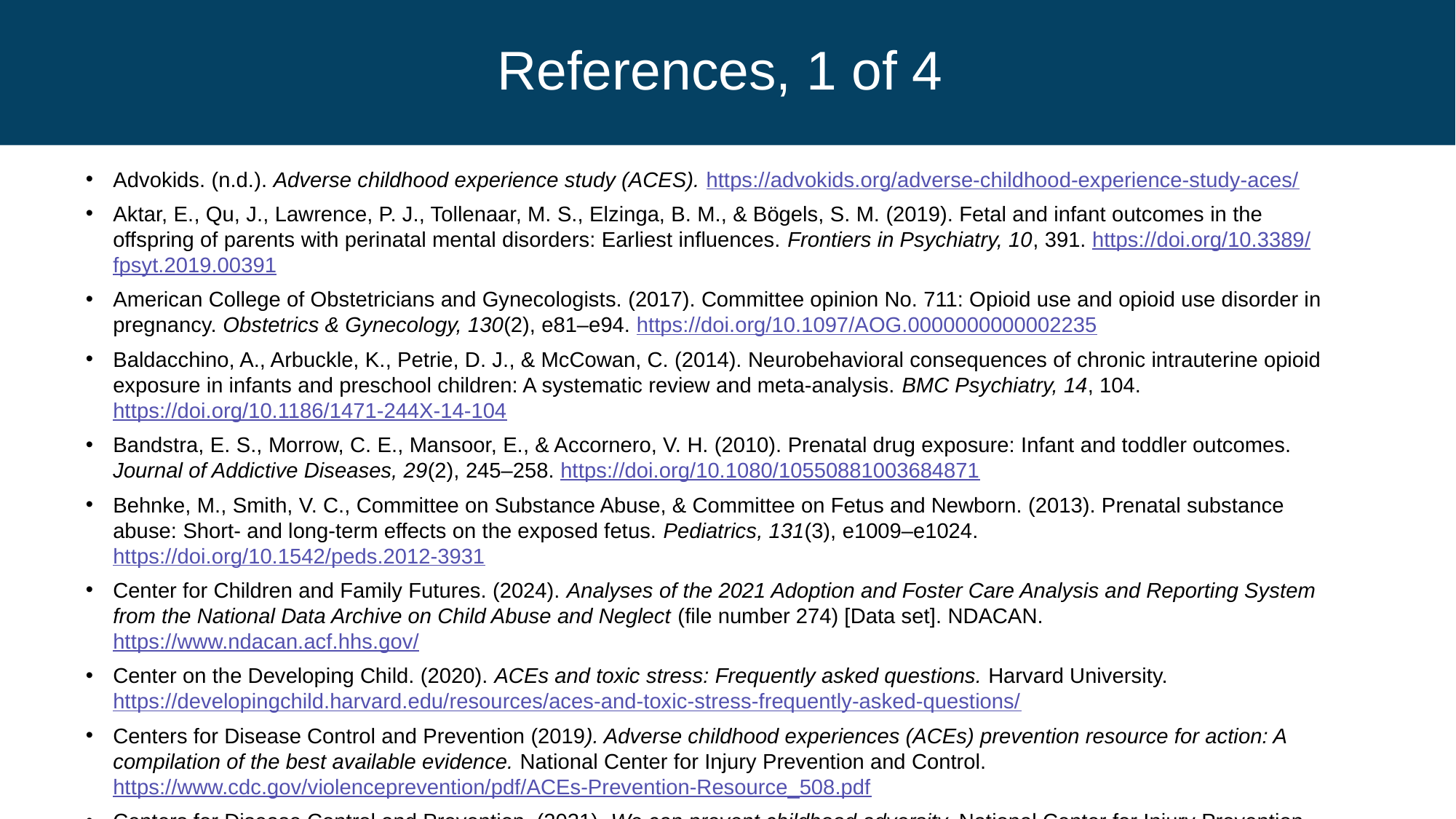

# References, 1 of 4
Advokids. (n.d.). Adverse childhood experience study (ACES). https://advokids.org/adverse-childhood-experience-study-aces/
Aktar, E., Qu, J., Lawrence, P. J., Tollenaar, M. S., Elzinga, B. M., & Bögels, S. M. (2019). Fetal and infant outcomes in the offspring of parents with perinatal mental disorders: Earliest influences. Frontiers in Psychiatry, 10, 391. https://doi.org/10.3389/fpsyt.2019.00391
American College of Obstetricians and Gynecologists. (2017). Committee opinion No. 711: Opioid use and opioid use disorder in pregnancy. Obstetrics & Gynecology, 130(2), e81–e94. https://doi.org/10.1097/AOG.0000000000002235
Baldacchino, A., Arbuckle, K., Petrie, D. J., & McCowan, C. (2014). Neurobehavioral consequences of chronic intrauterine opioid exposure in infants and preschool children: A systematic review and meta-analysis. BMC Psychiatry, 14, 104. https://doi.org/10.1186/1471-244X-14-104
Bandstra, E. S., Morrow, C. E., Mansoor, E., & Accornero, V. H. (2010). Prenatal drug exposure: Infant and toddler outcomes. Journal of Addictive Diseases, 29(2), 245–258. https://doi.org/10.1080/10550881003684871
Behnke, M., Smith, V. C., Committee on Substance Abuse, & Committee on Fetus and Newborn. (2013). Prenatal substance abuse: Short- and long-term effects on the exposed fetus. Pediatrics, 131(3), e1009–e1024. https://doi.org/10.1542/peds.2012-3931
Center for Children and Family Futures. (2024). Analyses of the 2021 Adoption and Foster Care Analysis and Reporting System from the National Data Archive on Child Abuse and Neglect (file number 274) [Data set]. NDACAN. https://www.ndacan.acf.hhs.gov/
Center on the Developing Child. (2020). ACEs and toxic stress: Frequently asked questions. Harvard University. https://developingchild.harvard.edu/resources/aces-and-toxic-stress-frequently-asked-questions/
Centers for Disease Control and Prevention (2019). Adverse childhood experiences (ACEs) prevention resource for action: A compilation of the best available evidence. National Center for Injury Prevention and Control. https://www.cdc.gov/violenceprevention/pdf/ACEs-Prevention-Resource_508.pdf
Centers for Disease Control and Prevention. (2021). We can prevent childhood adversity. National Center for Injury Prevention and Control, Division of Violence Prevention. https://vetoviolence.cdc.gov/apps/aces-infographic/